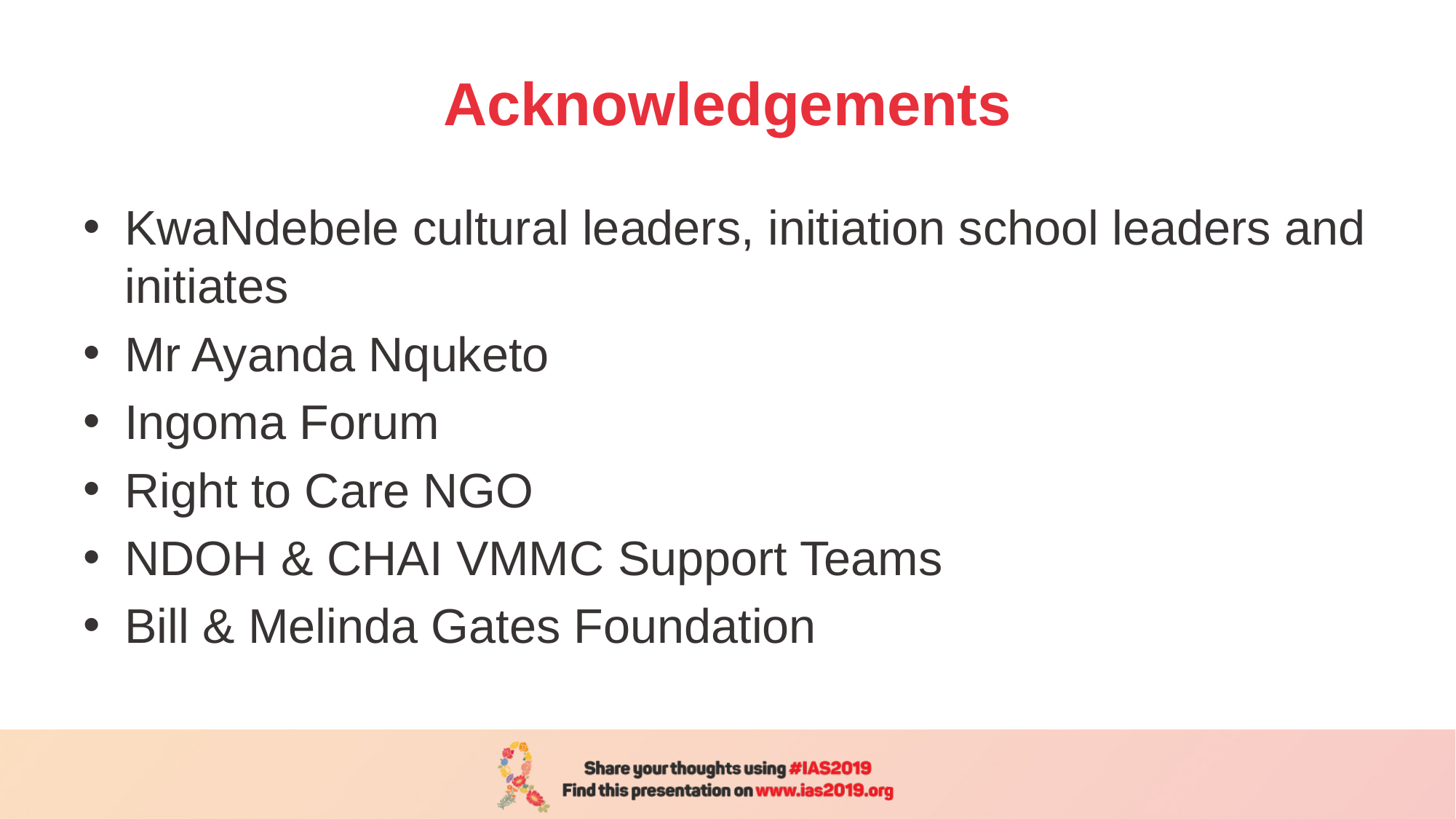

# Acknowledgements
KwaNdebele cultural leaders, initiation school leaders and initiates
Mr Ayanda Nquketo
Ingoma Forum
Right to Care NGO
NDOH & CHAI VMMC Support Teams
Bill & Melinda Gates Foundation